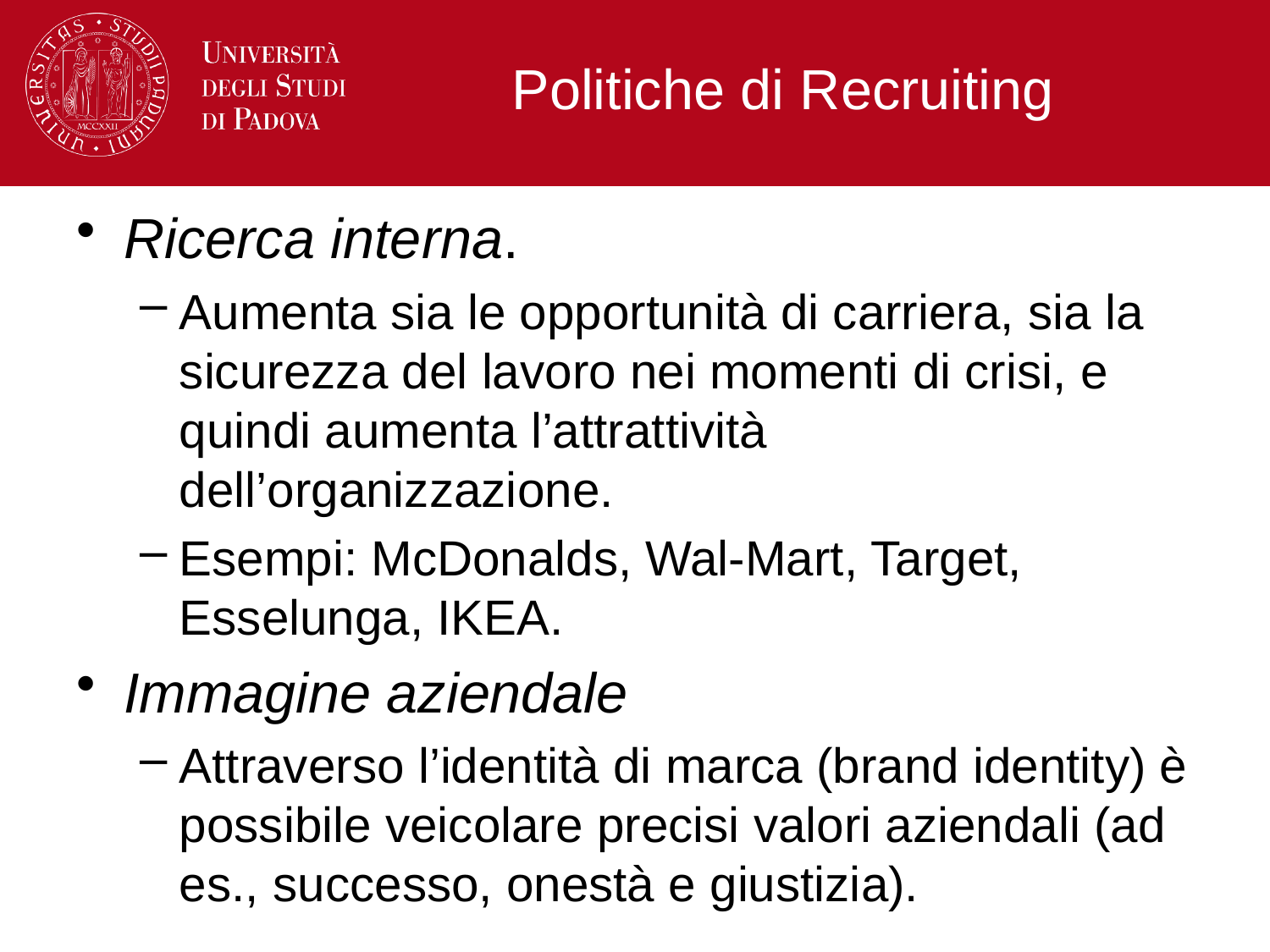

# Politiche di Recruiting
Ricerca interna.
Aumenta sia le opportunità di carriera, sia la sicurezza del lavoro nei momenti di crisi, e quindi aumenta l’attrattività dell’organizzazione.
Esempi: McDonalds, Wal-Mart, Target, Esselunga, IKEA.
Immagine aziendale
Attraverso l’identità di marca (brand identity) è possibile veicolare precisi valori aziendali (ad es., successo, onestà e giustizia).